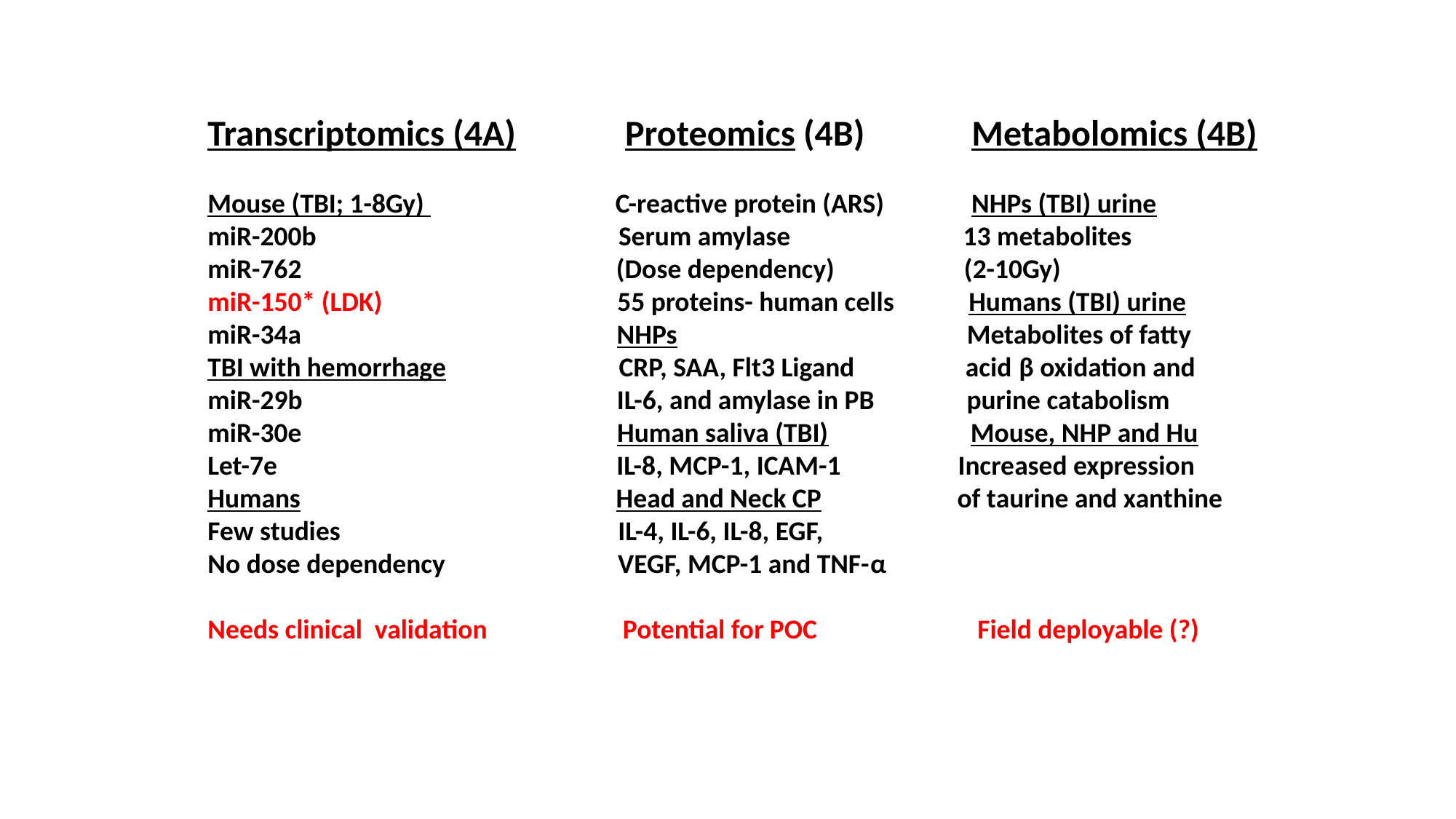

Transcriptomics (4A)	           Proteomics (4B) 	Metabolomics (4B)

Mouse (TBI; 1-8Gy)                               C-reactive protein (ARS)              NHPs (TBI) urine
miR-200b                                                 Serum amylase                            13 metabolites
miR-762                                                   (Dose dependency)                     (2-10Gy)
miR-150* (LDK)                                      55 proteins- human cells            Humans (TBI) urine
miR-34a                                                   NHPs                                               Metabolites of fatty
TBI with hemorrhage                            CRP, SAA, Flt3 Ligand                  acid β oxidation and
miR-29b                                                   IL-6, and amylase in PB               purine catabolism
miR-30e                                                   Human saliva (TBI)                       Mouse, NHP and Hu
Let-7e                                                       IL-8, MCP-1, ICAM-1                   Increased expression
Humans                                                   Head and Neck CP                      of taurine and xanthine
Few studies                                             IL-4, IL-6, IL-8, EGF,
No dose dependency                            VEGF, MCP-1 and TNF-α

Needs clinical  validation                      Potential for POC                          Field deployable (?)